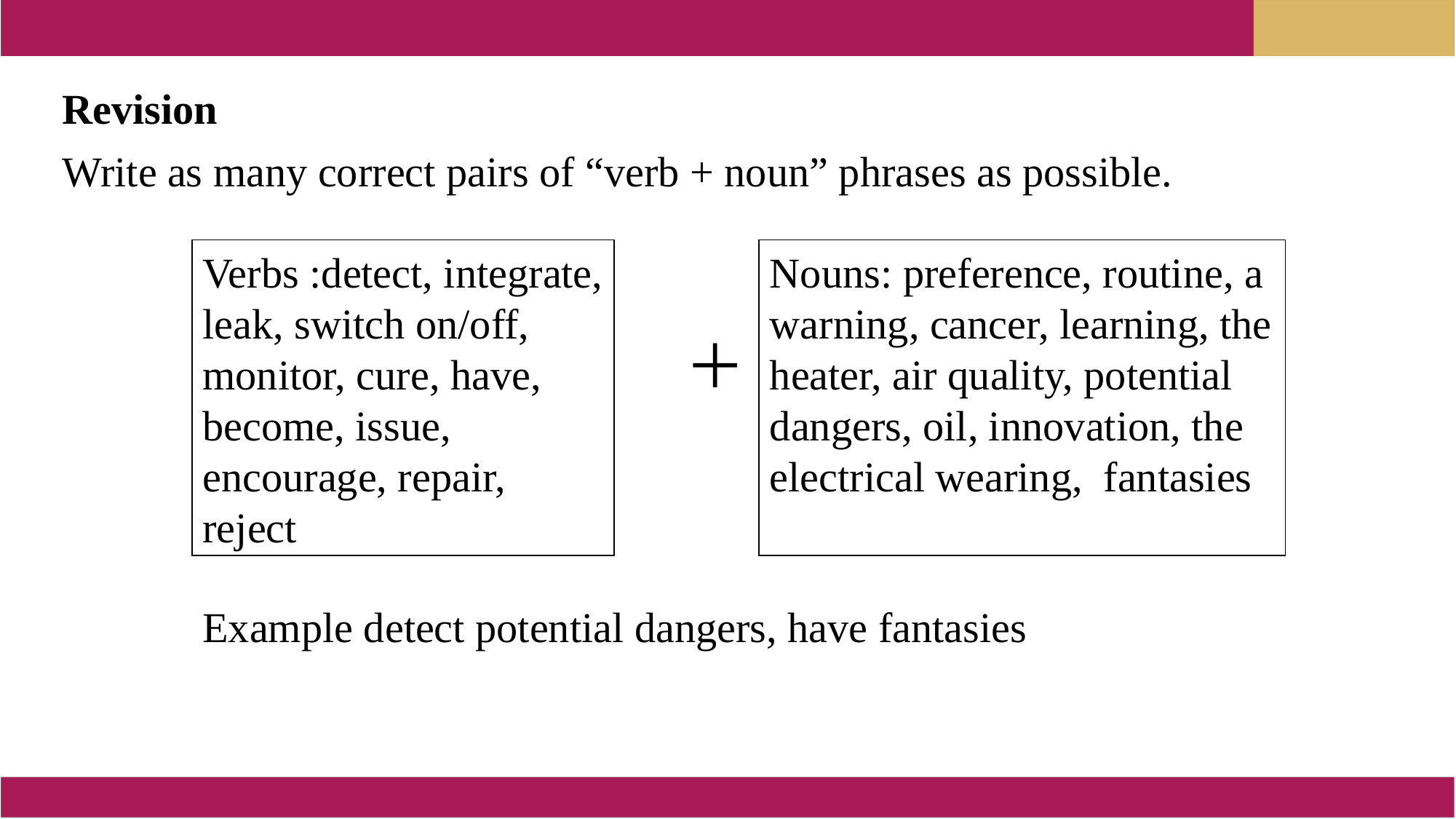

Revision
Write as many correct pairs of “verb + noun” phrases as possible.
Verbs :detect, integrate, leak, switch on/off, monitor, cure, have, become, issue, encourage, repair, reject
Nouns: preference, routine, a warning, cancer, learning, the heater, air quality, potential dangers, oil, innovation, the electrical wearing,  fantasies

＋

Example detect potential dangers, have fantasies